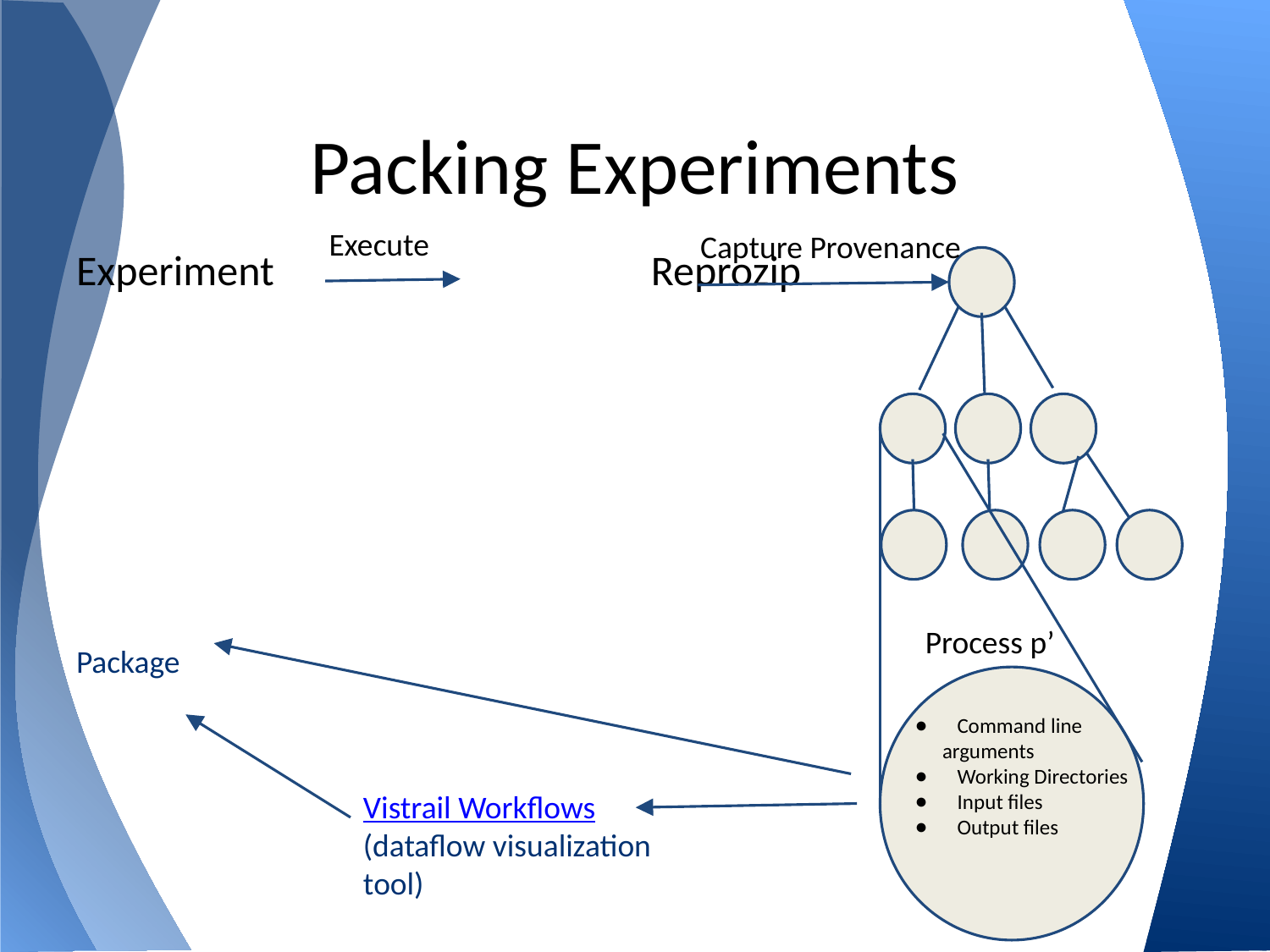

# Packing Experiments
Execute
Capture Provenance
Experiment			  Reprozip

Process p’
Package

Command line
          arguments
Working Directories
Input files
Output files
Vistrail Workflows
(dataflow visualization tool)